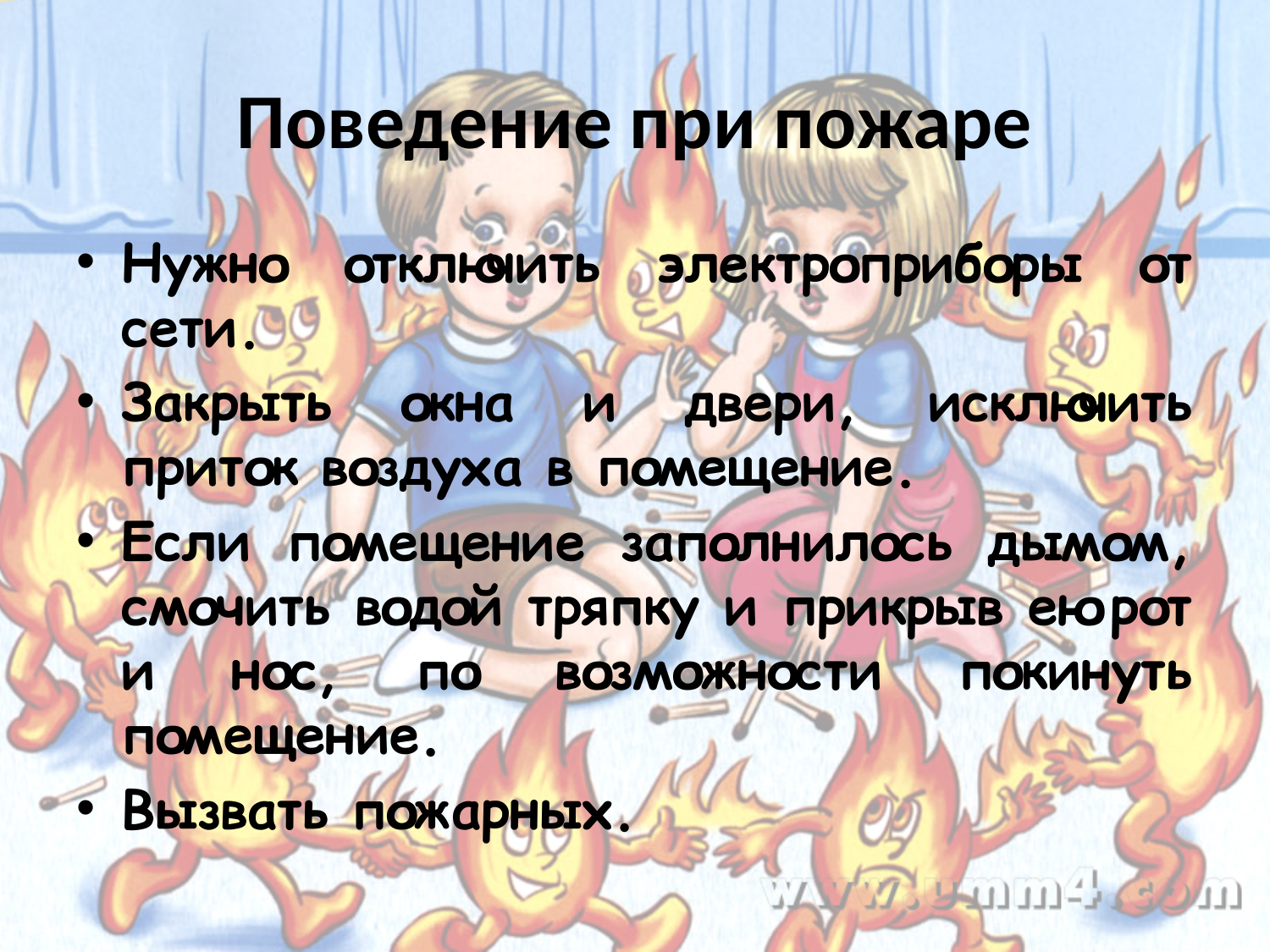

# Поведение при пожаре
Нужно отключить электроприборы от сети.
Закрыть окна и двери, исключить приток воздуха в помещение.
Если помещение заполнилось дымом, смочить водой тряпку и прикрыв ею рот и нос, по возможности покинуть помещение.
Вызвать пожарных.